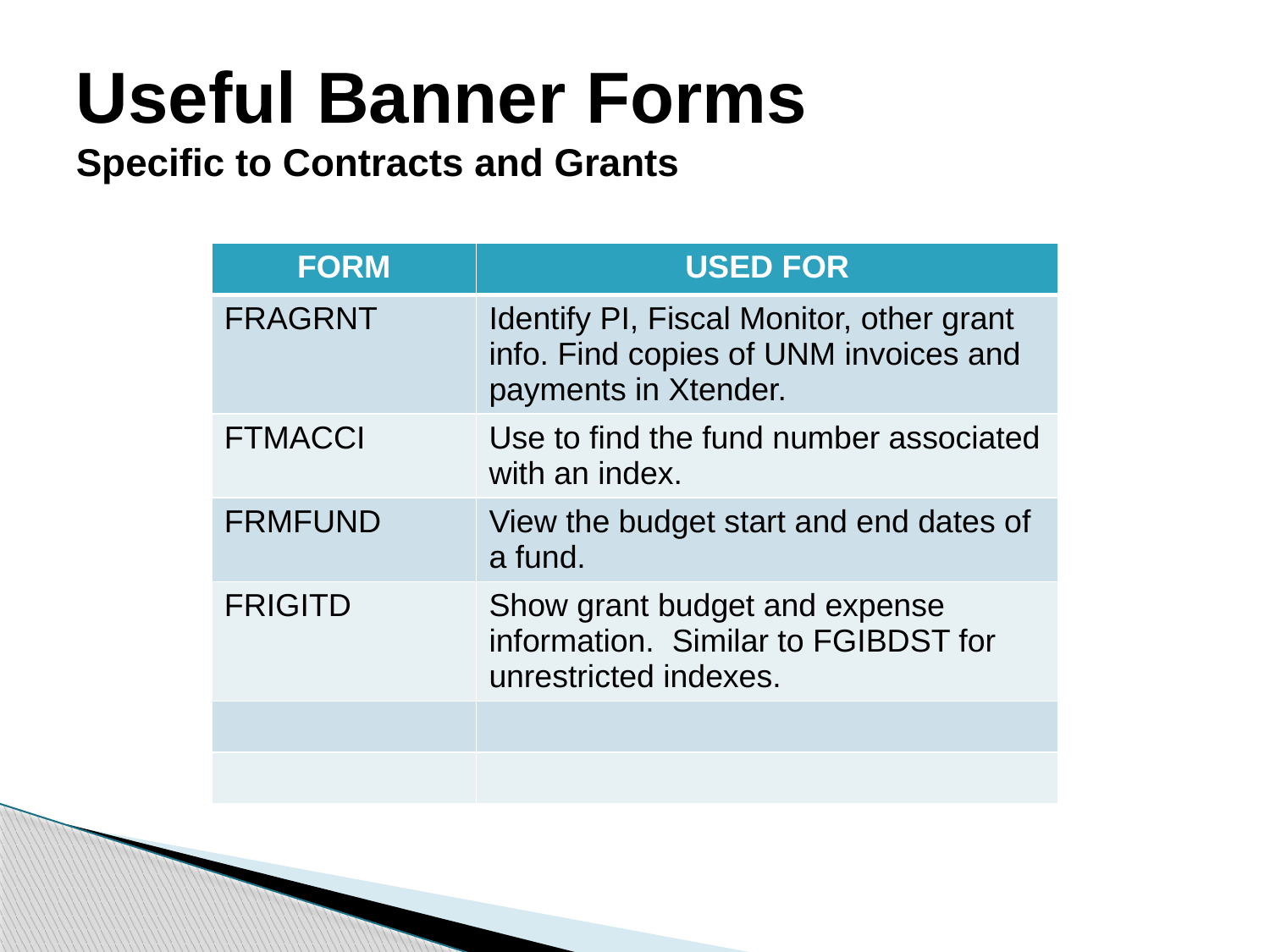

# Useful Banner Forms Specific to Contracts and Grants
| FORM | USED FOR |
| --- | --- |
| FRAGRNT | Identify PI, Fiscal Monitor, other grant info. Find copies of UNM invoices and payments in Xtender. |
| FTMACCI | Use to find the fund number associated with an index. |
| FRMFUND | View the budget start and end dates of a fund. |
| FRIGITD | Show grant budget and expense information. Similar to FGIBDST for unrestricted indexes. |
|  |  |
|  |  |